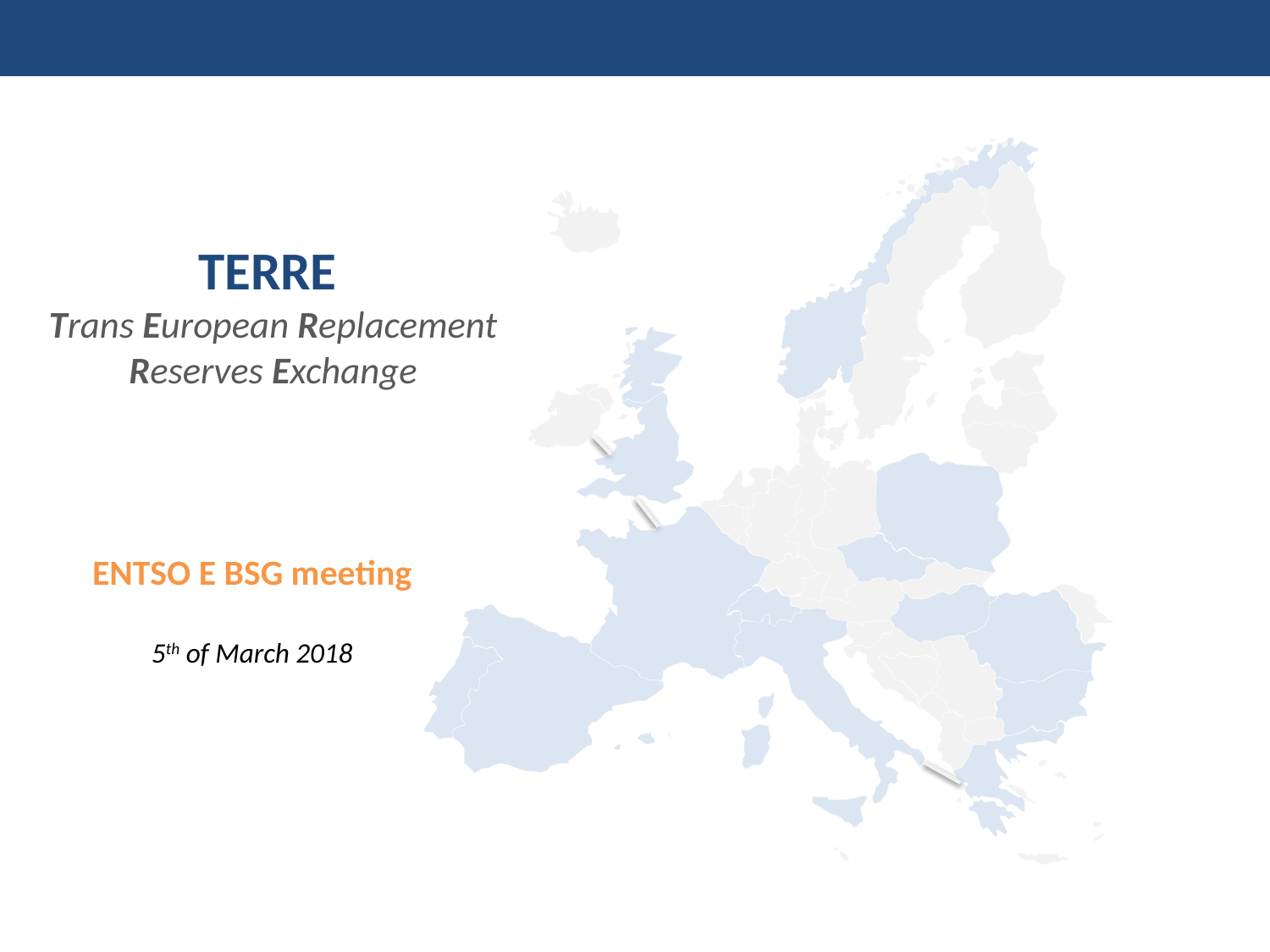

# TERRE Trans European Replacement Reserves Exchange

ENTSO E BSG meeting

5th of March 2018